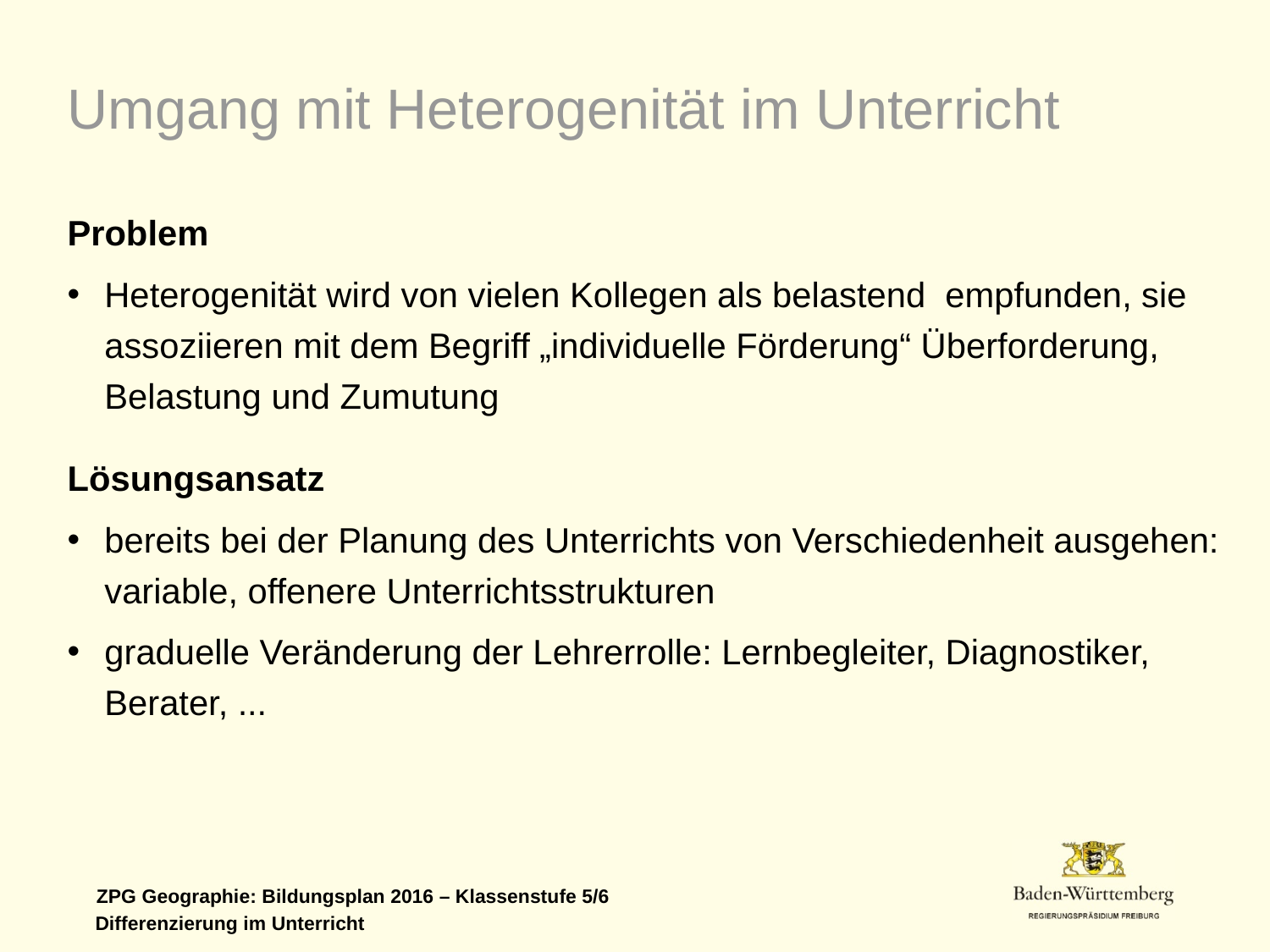

Umgang mit Heterogenität im Unterricht
Problem
Heterogenität wird von vielen Kollegen als belastend  empfunden, sie  assoziieren mit dem Begriff „individuelle Förderung“ Überforderung, Belastung und Zumutung
Lösungsansatz
bereits bei der Planung des Unterrichts von Verschiedenheit ausgehen: variable, offenere Unterrichtsstrukturen
graduelle Veränderung der Lehrerrolle: Lernbegleiter, Diagnostiker, Berater, ...
Differenzierung im Unterricht